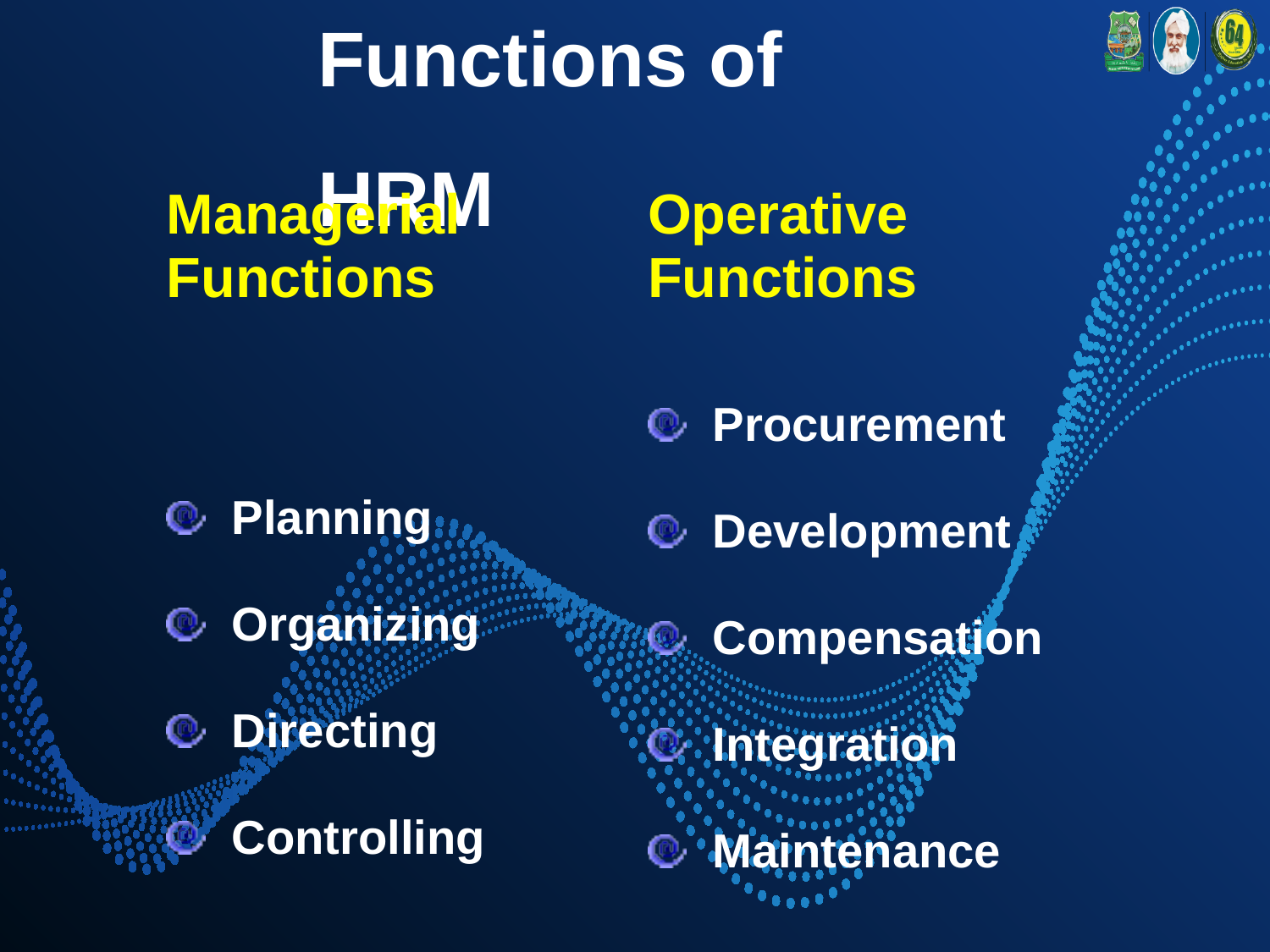

# Functions of HRM
| Managerial Functions | Operative Functions |
| --- | --- |
| Planning Organizing Directing Controlling | Procurement Development Compensation Integration Maintenance |